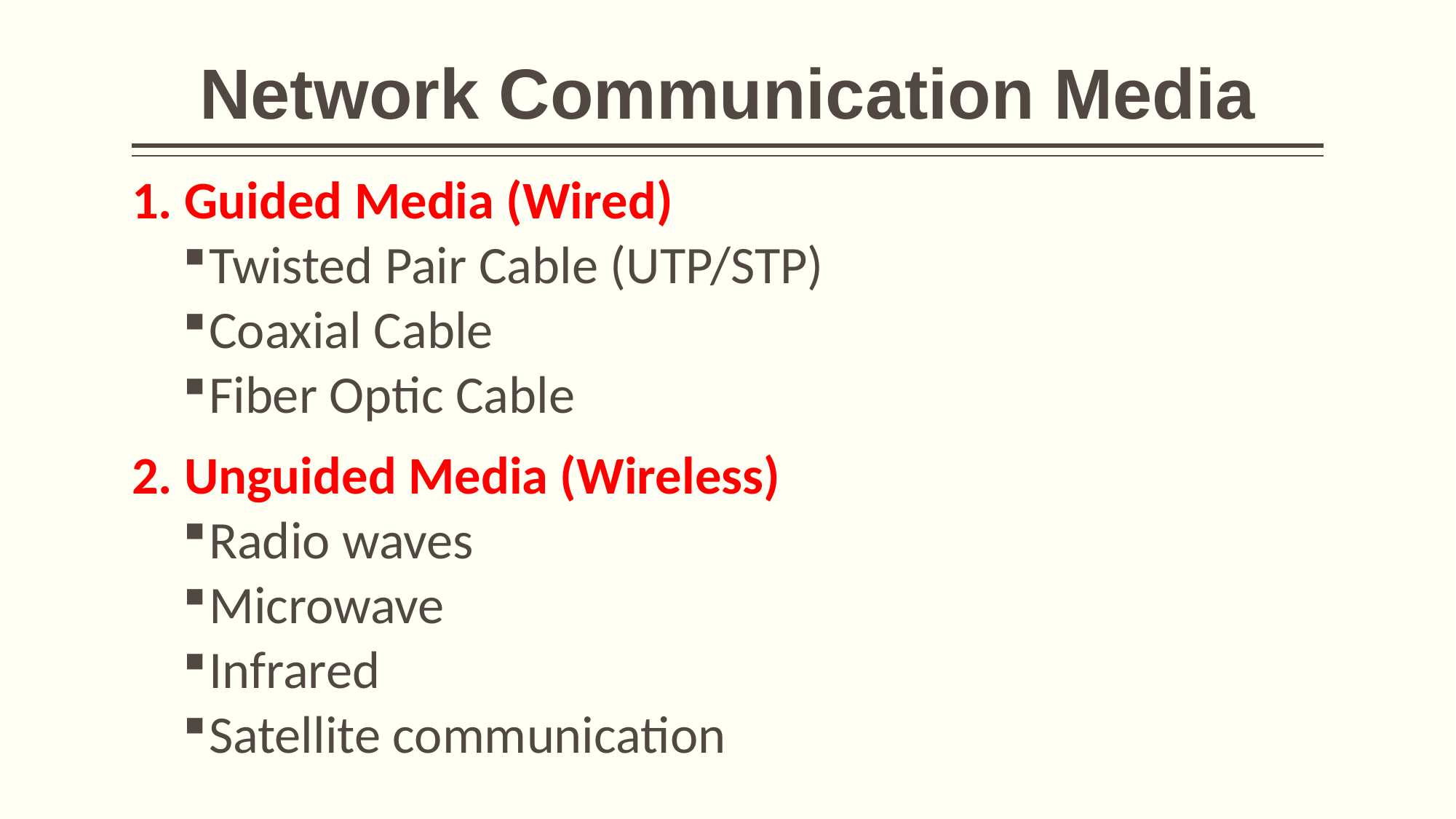

# Network Communication Media
1. Guided Media (Wired)
Twisted Pair Cable (UTP/STP)
Coaxial Cable
Fiber Optic Cable
2. Unguided Media (Wireless)
Radio waves
Microwave
Infrared
Satellite communication